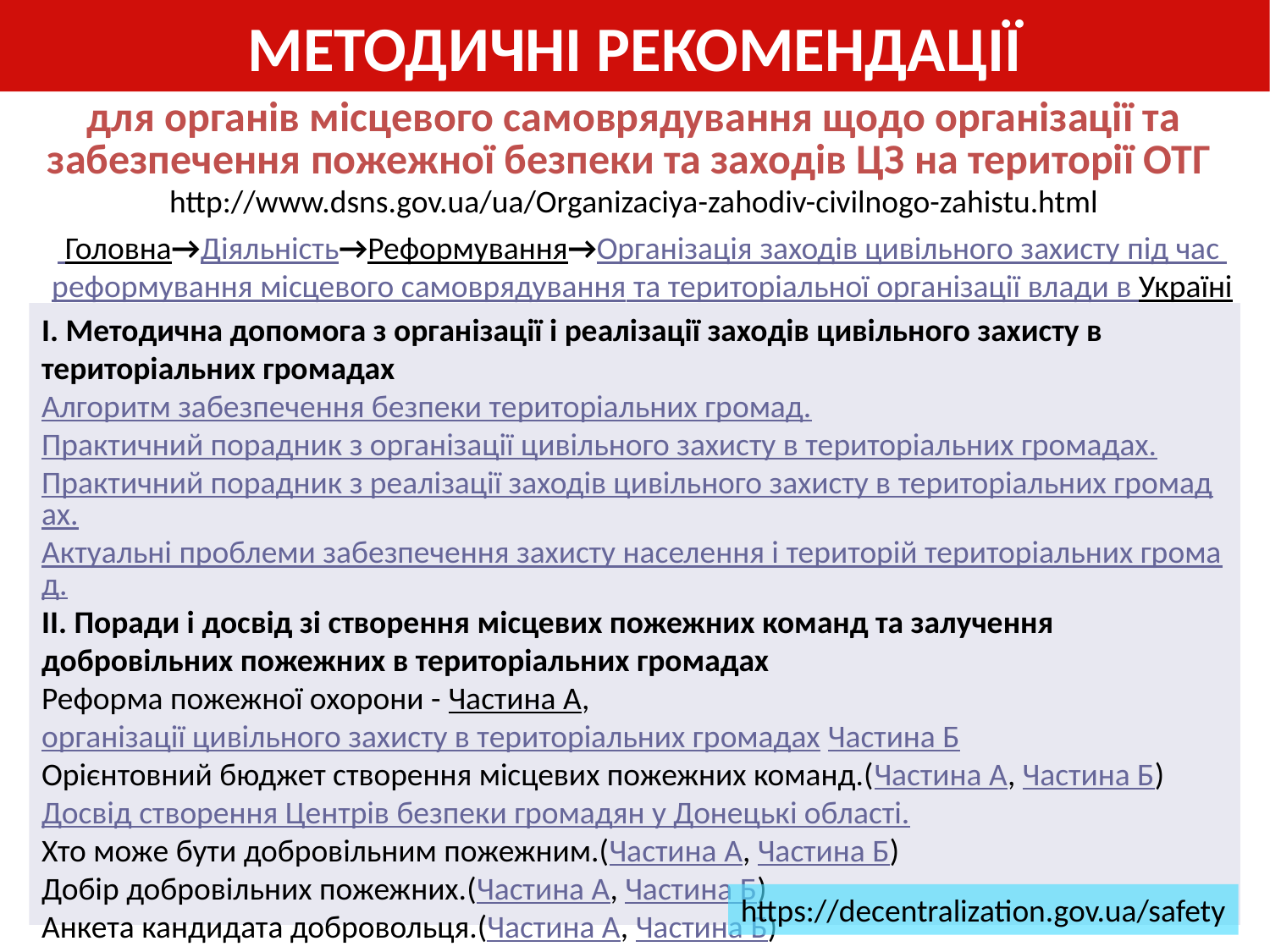

МЕТОДИЧНІ РЕКОМЕНДАЦІЇ
для органів місцевого самоврядування щодо організації та забезпечення пожежної безпеки та заходів ЦЗ на території ОТГ
http://www.dsns.gov.ua/ua/Organizaciya-zahodiv-civilnogo-zahistu.html
 Головна→Діяльність→Реформування→Організація заходів цивільного захисту під час реформування місцевого самоврядування та територіальної організації влади в Україні
I. Методична допомога з організації і реалізації заходів цивільного захисту в територіальних громадах
Алгоритм забезпечення безпеки територіальних громад.
Практичний порадник з організації цивільного захисту в територіальних громадах.
Практичний порадник з реалізації заходів цивільного захисту в територіальних громадах.
Актуальні проблеми забезпечення захисту населення і територій територіальних громад.
II. Поради і досвід зі створення місцевих пожежних команд та залучення добровільних пожежних в територіальних громадах
Реформа пожежної охорони - Частина А, організації цивільного захисту в територіальних громадах Частина Б
Орієнтовний бюджет створення місцевих пожежних команд.(Частина А, Частина Б)
Досвід створення Центрів безпеки громадян у Донецькі області.
Хто може бути добровільним пожежним.(Частина А, Частина Б)
Добір добровільних пожежних.(Частина А, Частина Б)
Анкета кандидата добровольця.(Частина А, Частина Б)
Добровольці-вогнеборці Дерцена.(Відео)
https://decentralization.gov.ua/safety